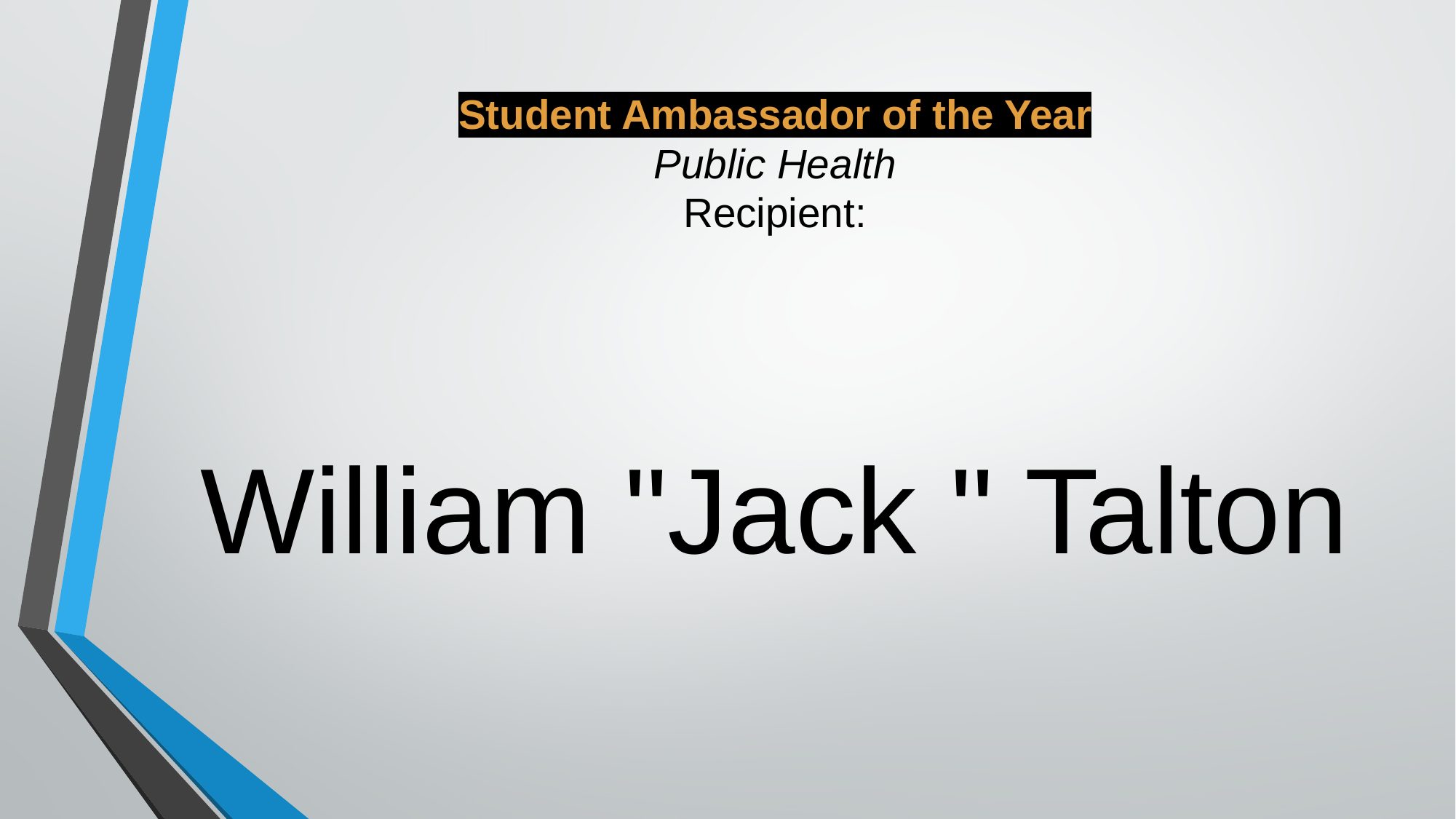

# Student Ambassador of the Year Public Health Recipient:
William "Jack " Talton